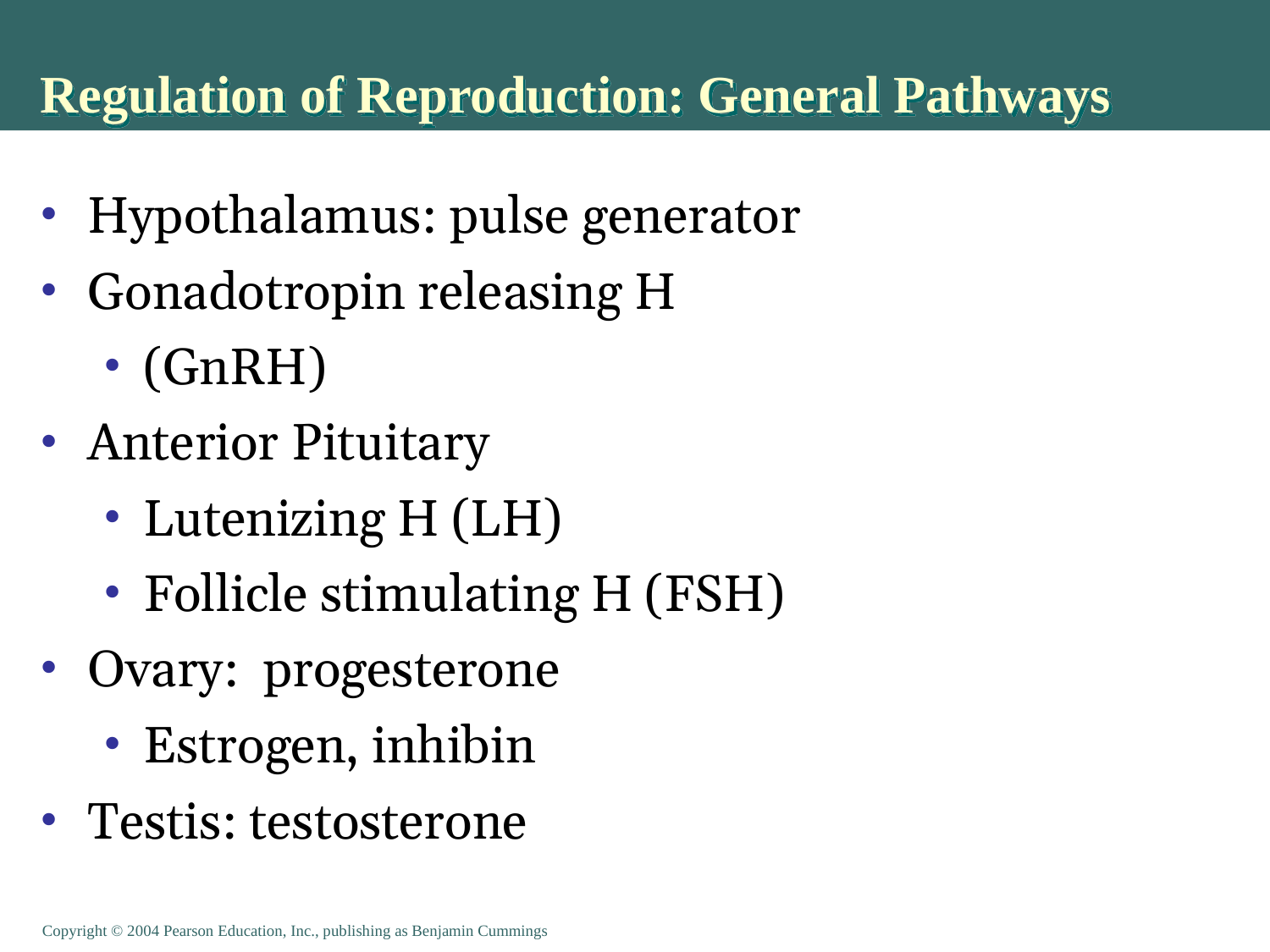

# Regulation of Reproduction: General Pathways
Hypothalamus: pulse generator
Gonadotropin releasing H
(GnRH)
Anterior Pituitary
Lutenizing H (LH)
Follicle stimulating H (FSH)
Ovary:  progesterone
Estrogen, inhibin
Testis: testosterone